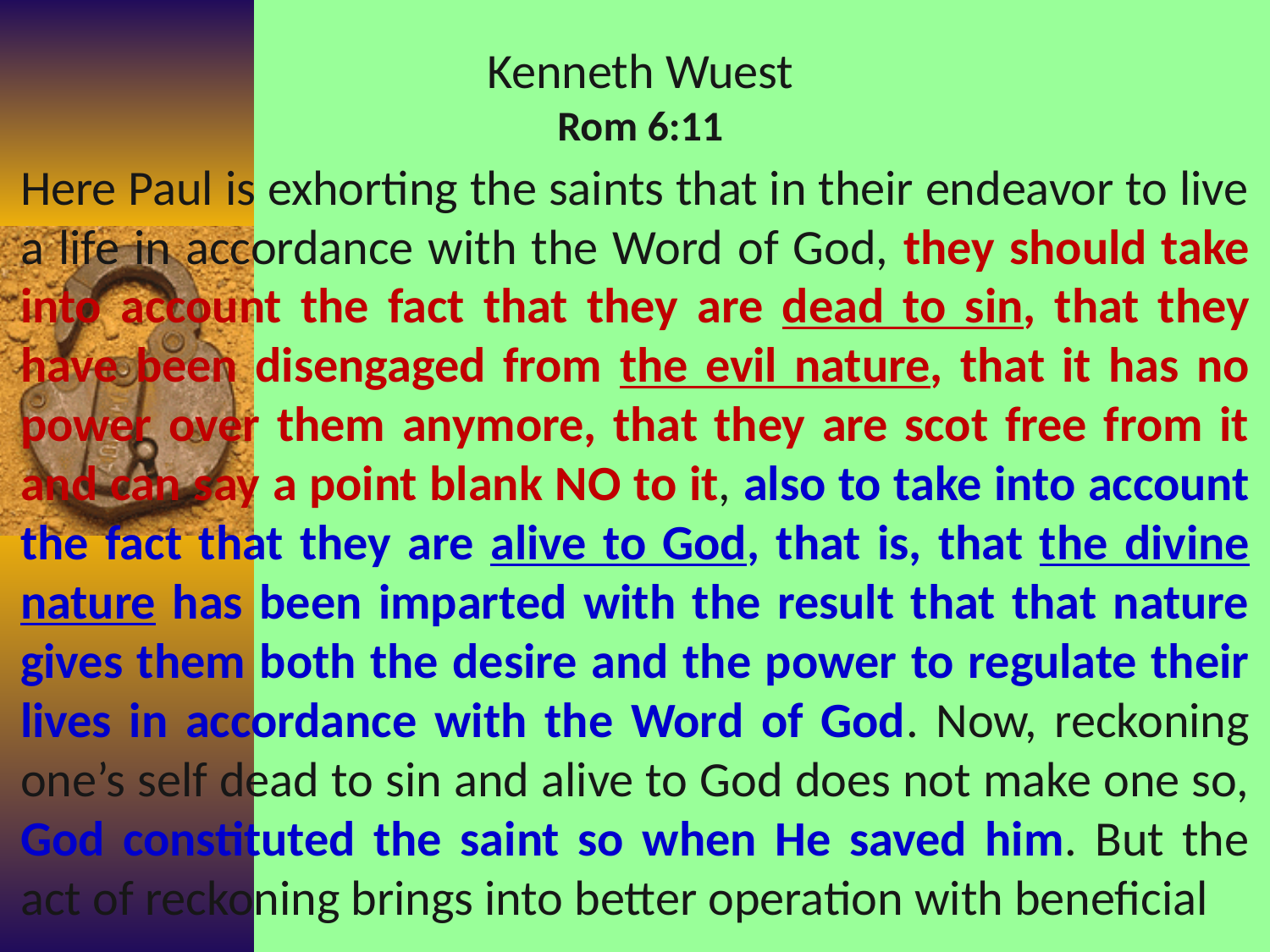

Kenneth Wuest
Rom 6:11
Here Paul is exhorting the saints that in their endeavor to live a life in accordance with the Word of God, they should take into account the fact that they are dead to sin, that they have been disengaged from the evil nature, that it has no power over them anymore, that they are scot free from it and can say a point blank NO to it, also to take into account the fact that they are alive to God, that is, that the divine nature has been imparted with the result that that nature gives them both the desire and the power to regulate their lives in accordance with the Word of God. Now, reckoning one’s self dead to sin and alive to God does not make one so, God constituted the saint so when He saved him. But the act of reckoning brings into better operation with beneficial